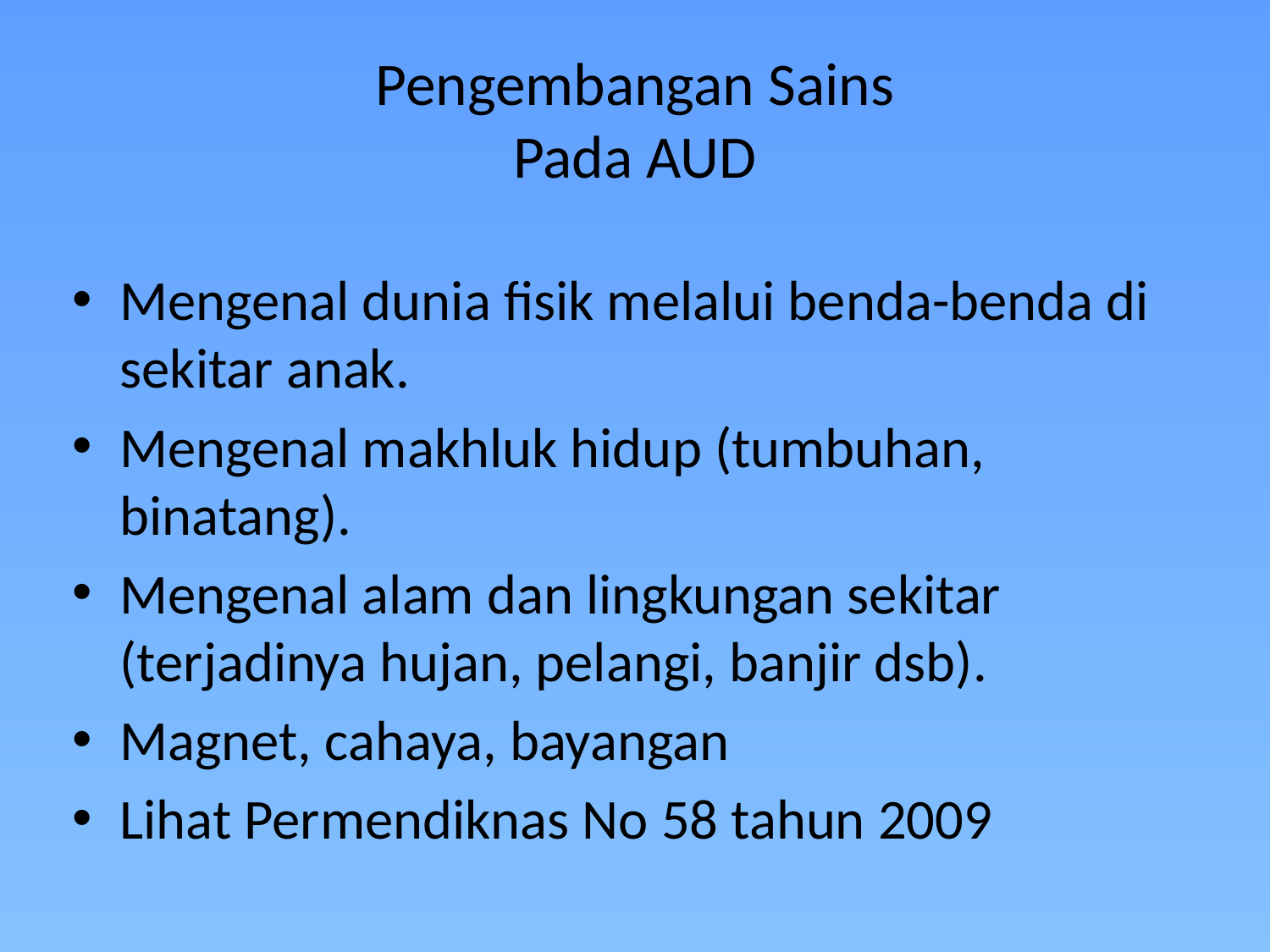

# Pengembangan Sains Pada AUD
Mengenal dunia fisik melalui benda-benda di sekitar anak.
Mengenal makhluk hidup (tumbuhan, binatang).
Mengenal alam dan lingkungan sekitar (terjadinya hujan, pelangi, banjir dsb).
Magnet, cahaya, bayangan
Lihat Permendiknas No 58 tahun 2009